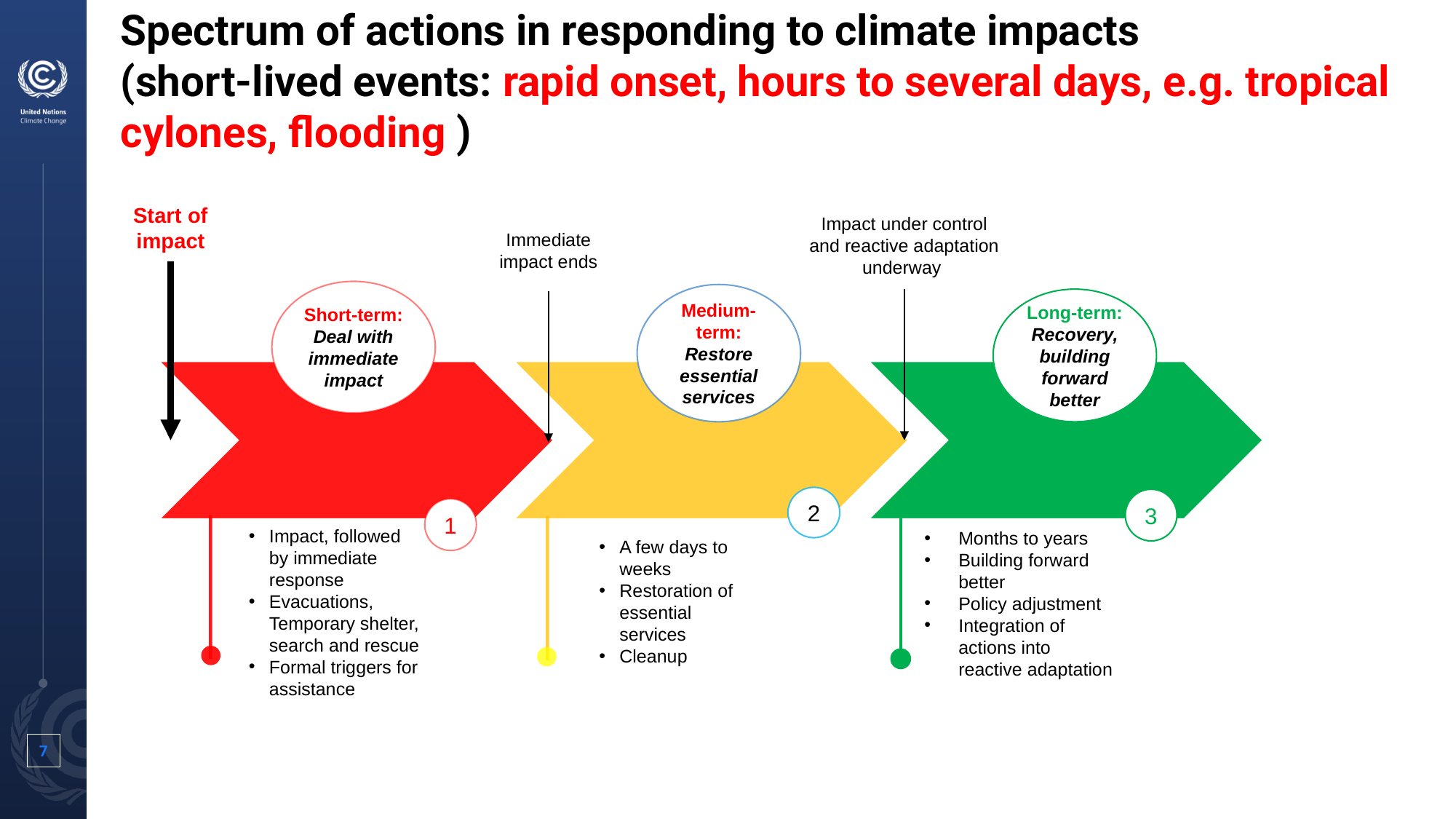

# Spectrum of actions in responding to climate impacts (short-lived events: rapid onset, hours to several days, e.g. tropical cylones, flooding )
Start of impact
Impact under control and reactive adaptation underway
Immediate impact ends

Short-term: Deal with immediate impact
Medium-term: Restore essential services
Long-term:
Recovery, building forward better
2
3
1
Impact, followed by immediate response
Evacuations, Temporary shelter, search and rescue
Formal triggers for assistance
Months to years
Building forward better
Policy adjustment
Integration of actions into reactive adaptation
A few days to weeks
Restoration of essential services
Cleanup

7